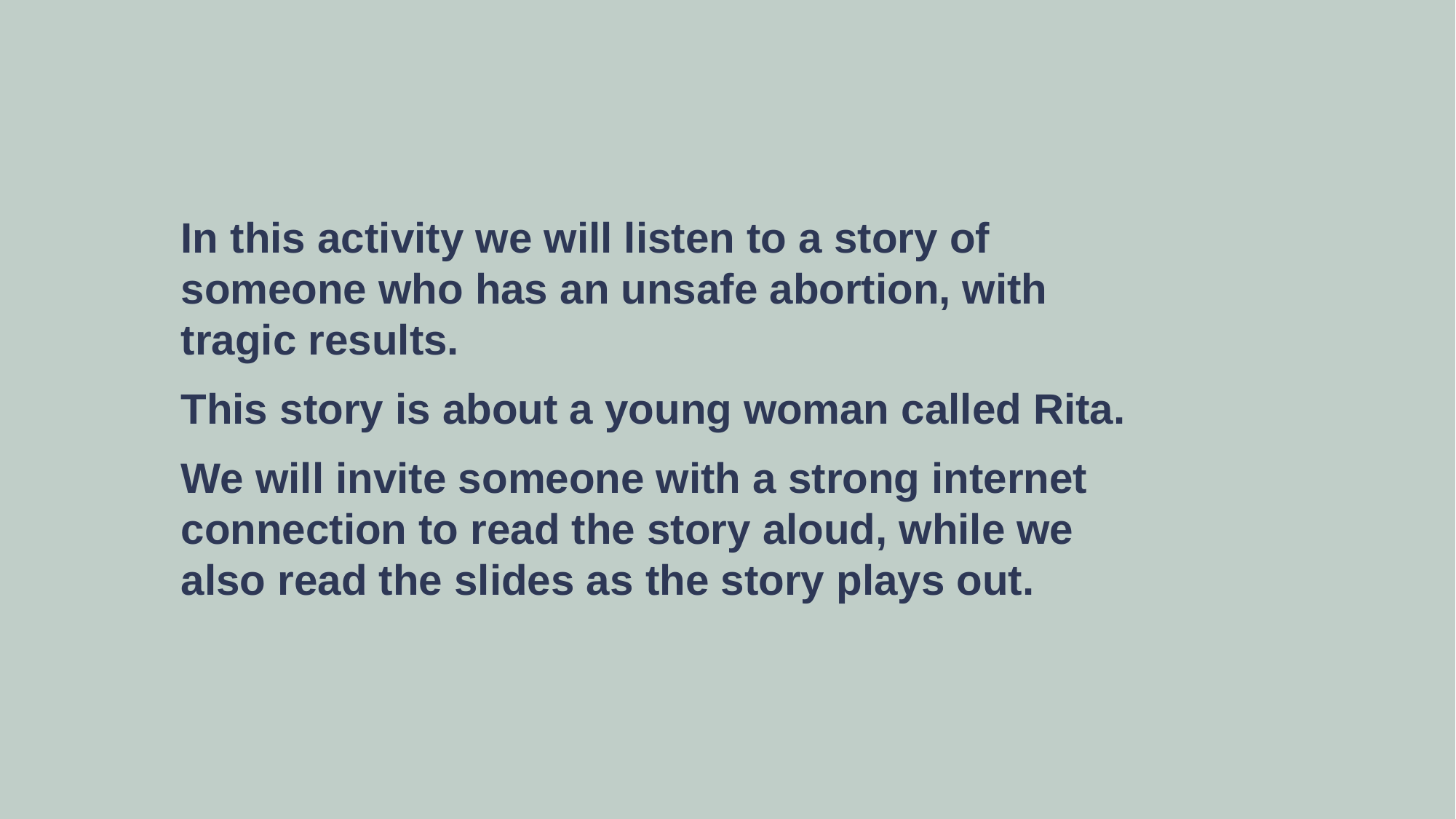

In this activity we will listen to a story of someone who has an unsafe abortion, with tragic results.
This story is about a young woman called Rita.
We will invite someone with a strong internet connection to read the story aloud, while we also read the slides as the story plays out.